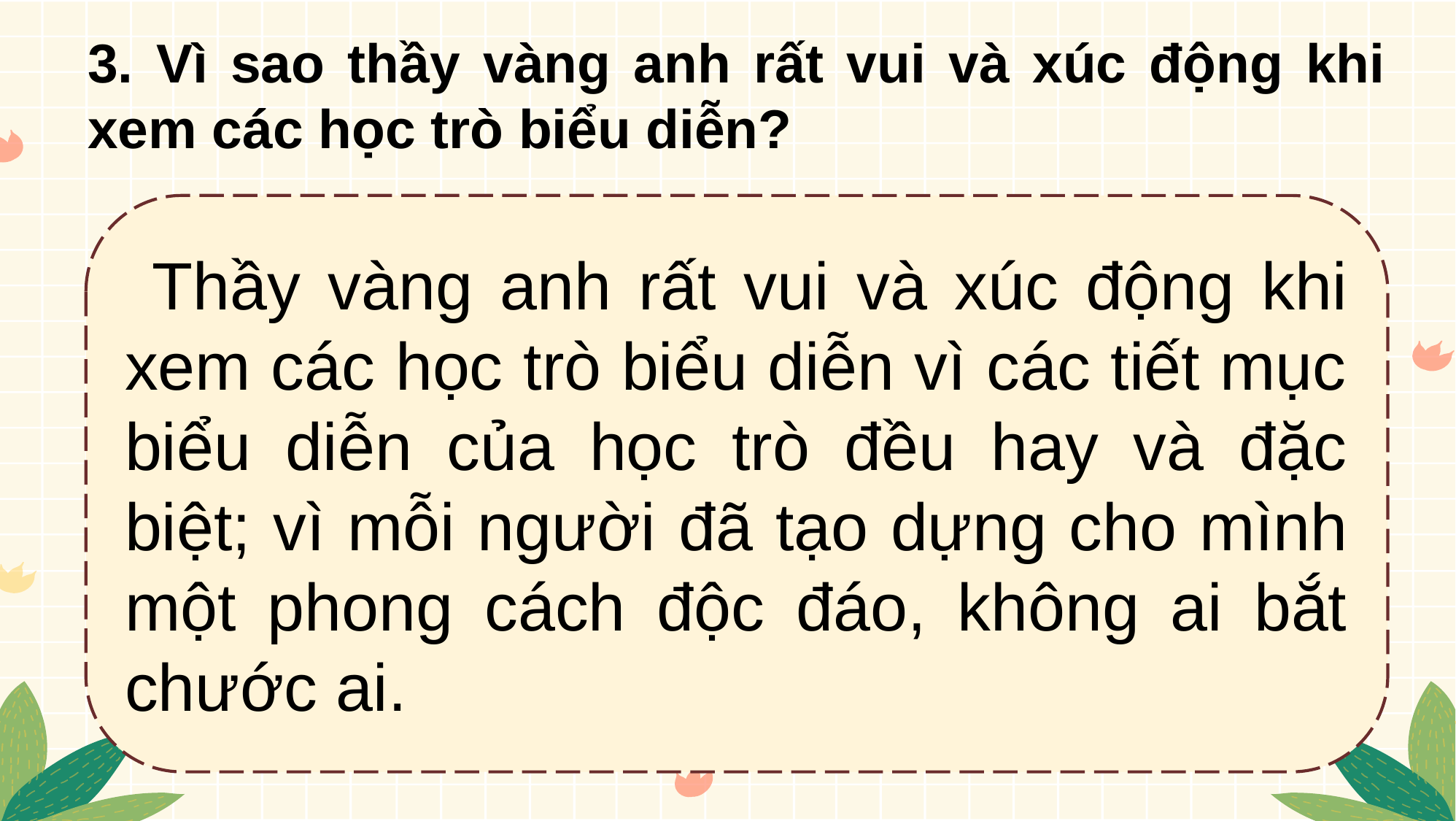

3. Vì sao thầy vàng anh rất vui và xúc động khi xem các học trò biểu diễn?
 Thầy vàng anh rất vui và xúc động khi xem các học trò biểu diễn vì các tiết mục biểu diễn của học trò đều hay và đặc biệt; vì mỗi người đã tạo dựng cho mình một phong cách độc đáo, không ai bắt chước ai.